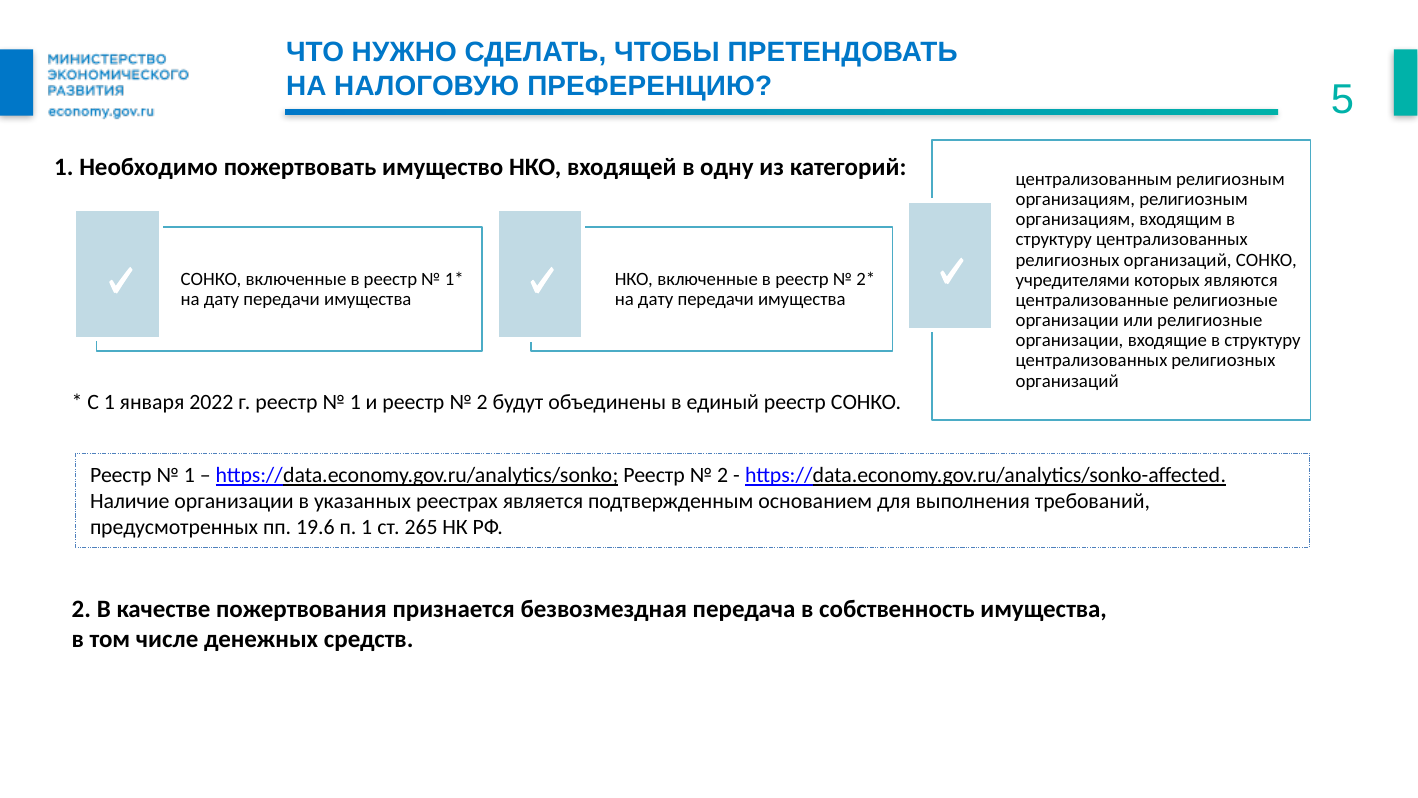

Что нужно сделать, чтобы претендовать
на налоговую преференцию?
5
СОНКО, включенные в реестр № 1* на дату передачи имущества
НКО, включенные в реестр № 2* на дату передачи имущества
централизованным религиозным организациям, религиозным организациям, входящим в структуру централизованных религиозных организаций, СОНКО, учредителями которых являются централизованные религиозные организации или религиозные организации, входящие в структуру централизованных религиозных организаций
1. Необходимо пожертвовать имущество НКО, входящей в одну из категорий:

* С 1 января 2022 г. реестр № 1 и реестр № 2 будут объединены в единый реестр СОНКО.
Реестр № 1 – https://data.economy.gov.ru/analytics/sonko; Реестр № 2 - https://data.economy.gov.ru/analytics/sonko-affected.
Наличие организации в указанных реестрах является подтвержденным основанием для выполнения требований, предусмотренных пп. 19.6 п. 1 ст. 265 НК РФ.
2. В качестве пожертвования признается безвозмездная передача в собственность имущества, в том числе денежных средств.